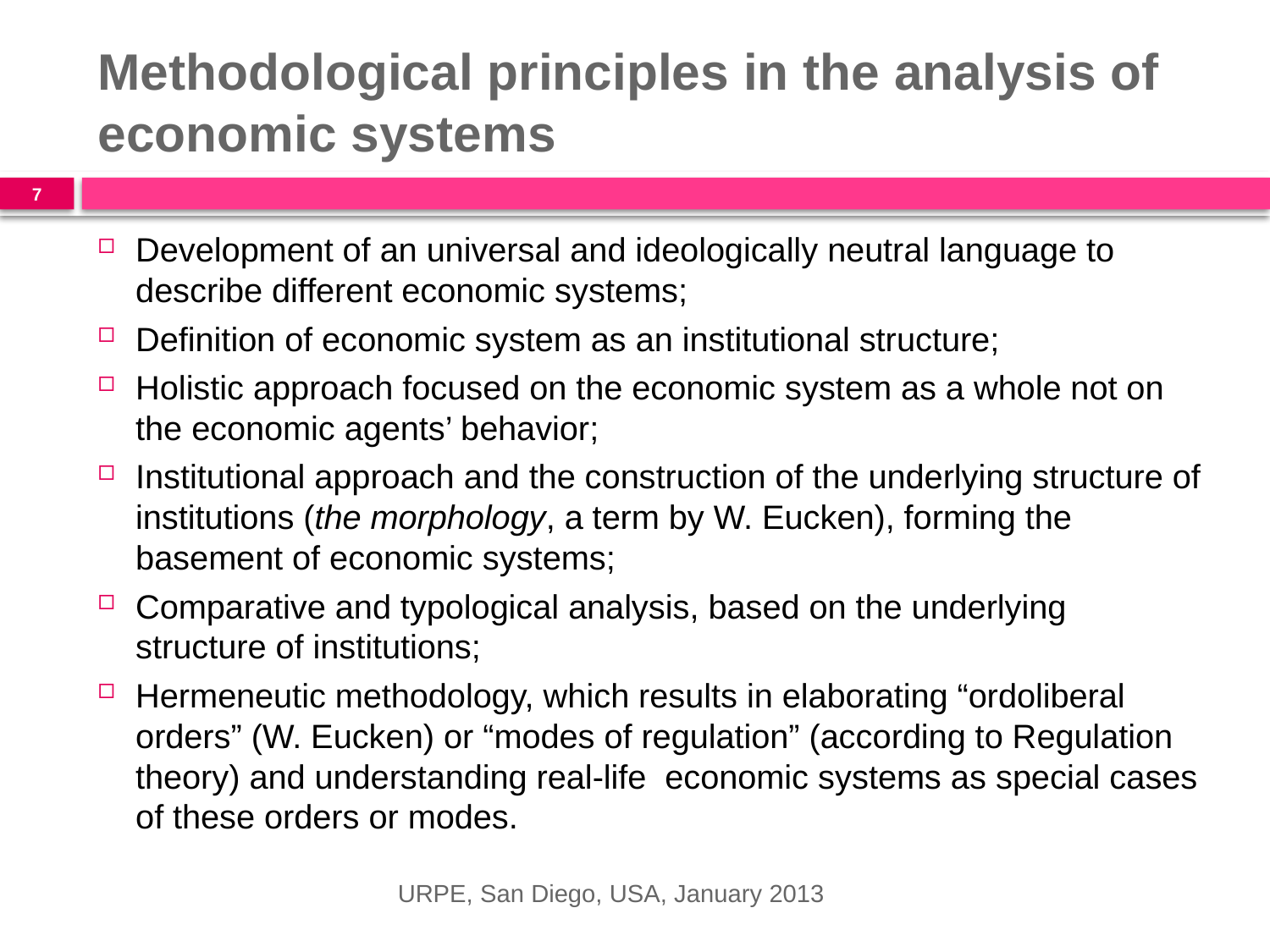

# Methodological principles in the analysis of economic systems
7
Development of an universal and ideologically neutral language to describe different economic systems;
Definition of economic system as an institutional structure;
Holistic approach focused on the economic system as a whole not on the economic agents’ behavior;
Institutional approach and the construction of the underlying structure of institutions (the morphology, a term by W. Eucken), forming the basement of economic systems;
Comparative and typological analysis, based on the underlying  structure of institutions;
Hermeneutic methodology, which results in elaborating “ordoliberal orders” (W. Eucken) or “modes of regulation” (according to Regulation theory) and understanding real-life  economic systems as special cases of these orders or modes.

URPE, San Diego, USA, January 2013